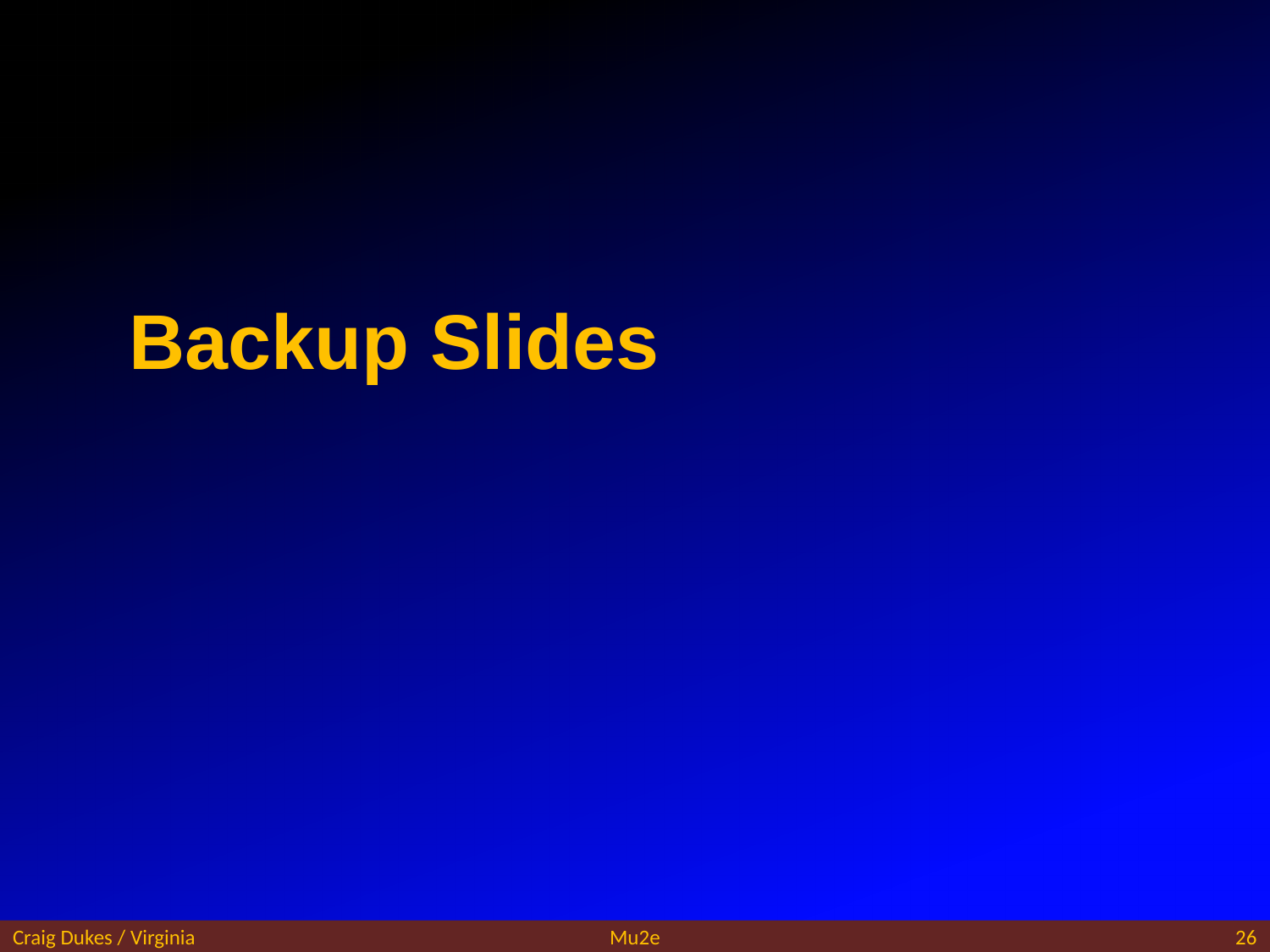

# Backup Slides
Craig Dukes / Virginia
Mu2e
26